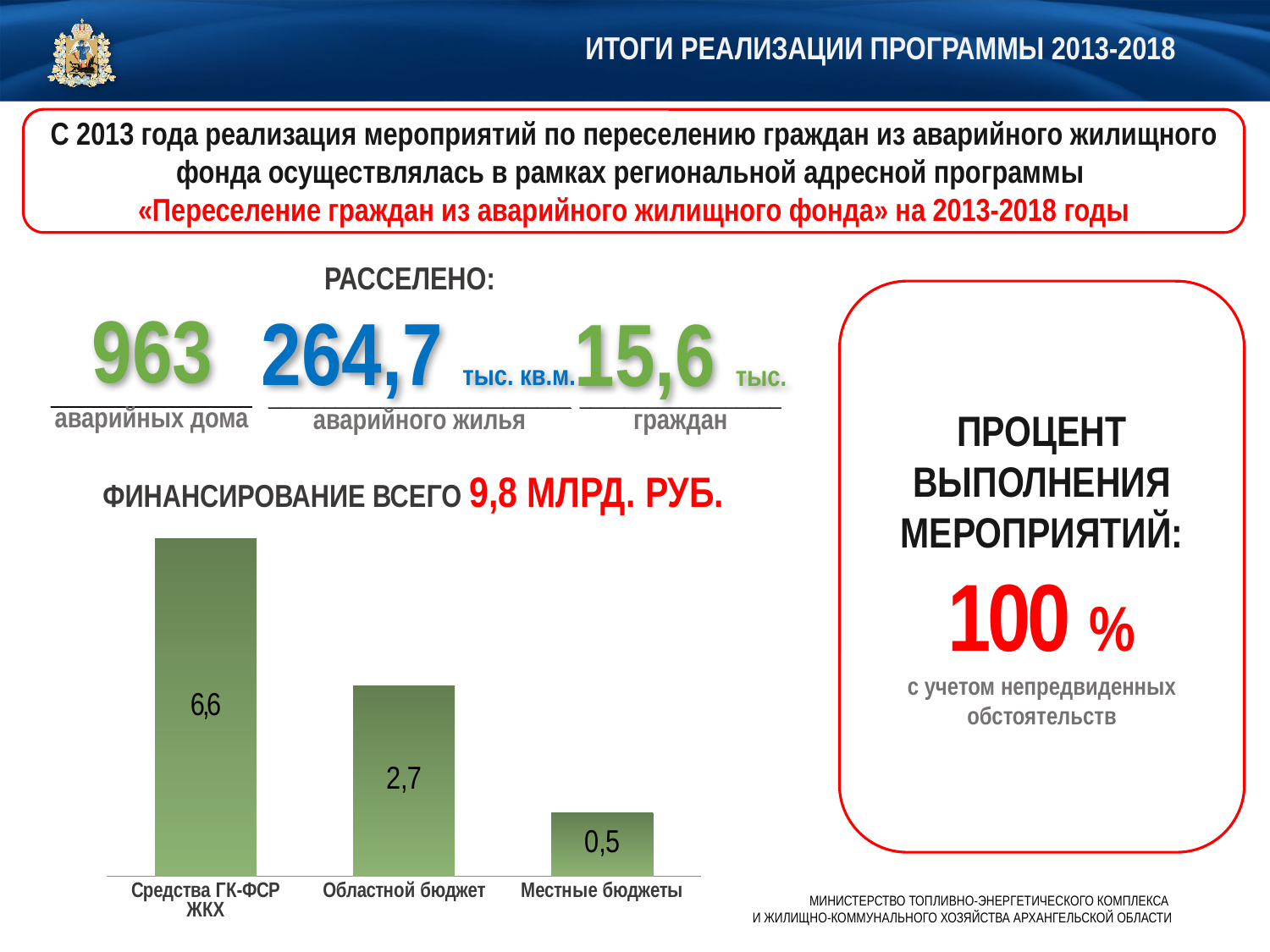

# ИТОГИ Реализации программы 2013-2018
С 2013 года реализация мероприятий по переселению граждан из аварийного жилищного фонда осуществлялась в рамках региональной адресной программы
«Переселение граждан из аварийного жилищного фонда» на 2013-2018 годы
РАССЕЛЕНО:

ПРОЦЕНТ ВЫПОЛНЕНИЯ МЕРОПРИЯТИЙ:
100 %
с учетом непредвиденных обстоятельств
963
264,7 тыс. кв.м.
15,6 тыс.

### Chart

| Category | Столбец1 |
|---|---|
| Средства ГК-ФСР ЖКХ | 80.0 |
| Областной бюджет | 45.0 |
| Местные бюджеты | 15.0 |
__________________
аварийных дома

__________________
граждан

___________________________
аварийного жилья

ФИНАНСИРОВАНИЕ ВСЕГО 9,8 МЛРД. РУБ.